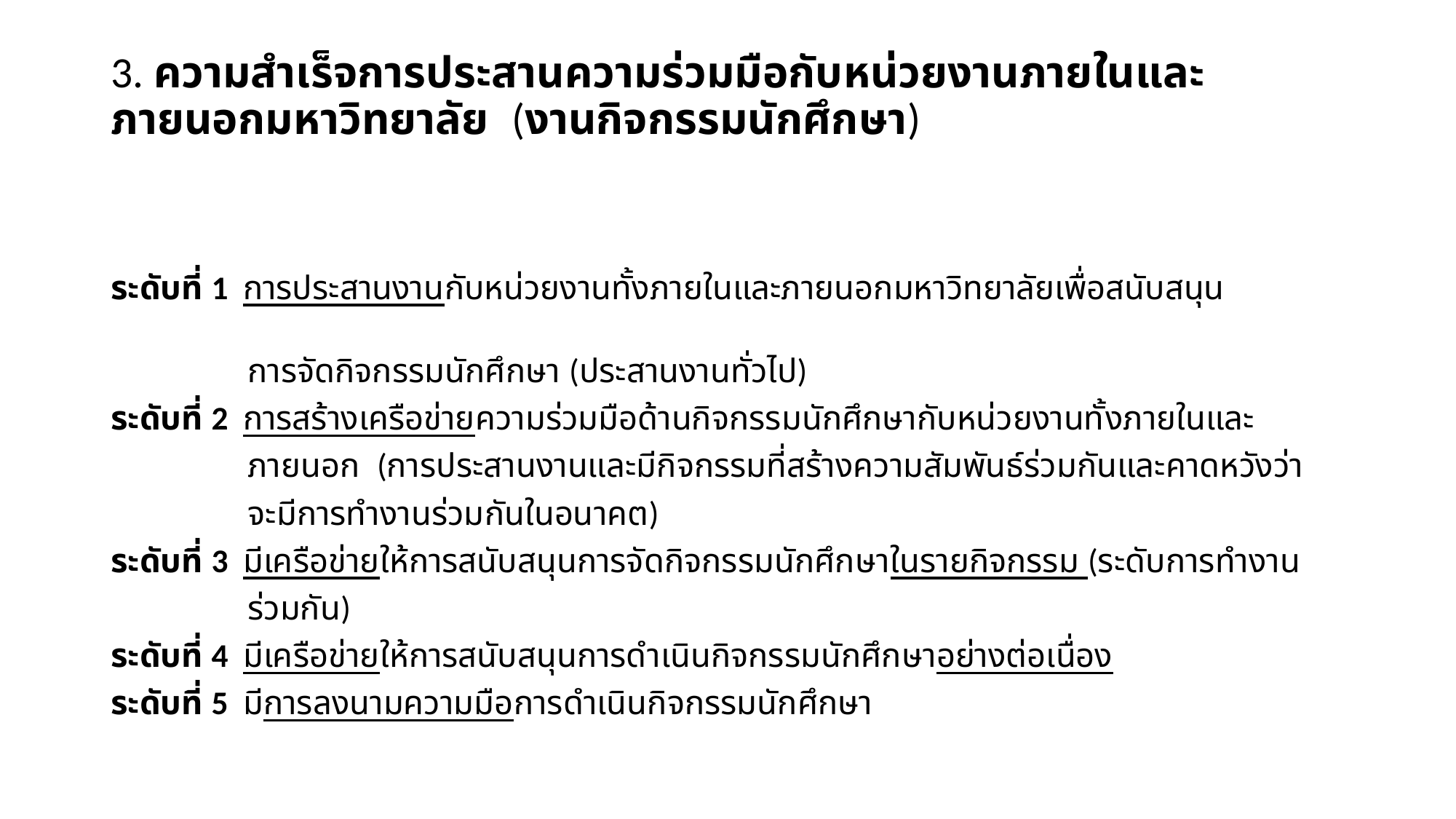

# 3. ความสำเร็จการประสานความร่วมมือกับหน่วยงานภายในและภายนอกมหาวิทยาลัย  (งานกิจกรรมนักศึกษา)

ระดับที่ 1  การประสานงานกับหน่วยงานทั้งภายในและภายนอกมหาวิทยาลัยเพื่อสนับสนุน
                การจัดกิจกรรมนักศึกษา (ประสานงานทั่วไป)
ระดับที่ 2  การสร้างเครือข่ายความร่วมมือด้านกิจกรรมนักศึกษากับหน่วยงานทั้งภายในและ
                ภายนอก  (การประสานงานและมีกิจกรรมที่สร้างความสัมพันธ์ร่วมกันและคาดหวังว่า
                จะมีการทำงานร่วมกันในอนาคต)
ระดับที่ 3  มีเครือข่ายให้การสนับสนุนการจัดกิจกรรมนักศึกษาในรายกิจกรรม (ระดับการทำงาน
                ร่วมกัน)
ระดับที่ 4  มีเครือข่ายให้การสนับสนุนการดำเนินกิจกรรมนักศึกษาอย่างต่อเนื่อง
ระดับที่ 5  มีการลงนามความมือการดำเนินกิจกรรมนักศึกษา